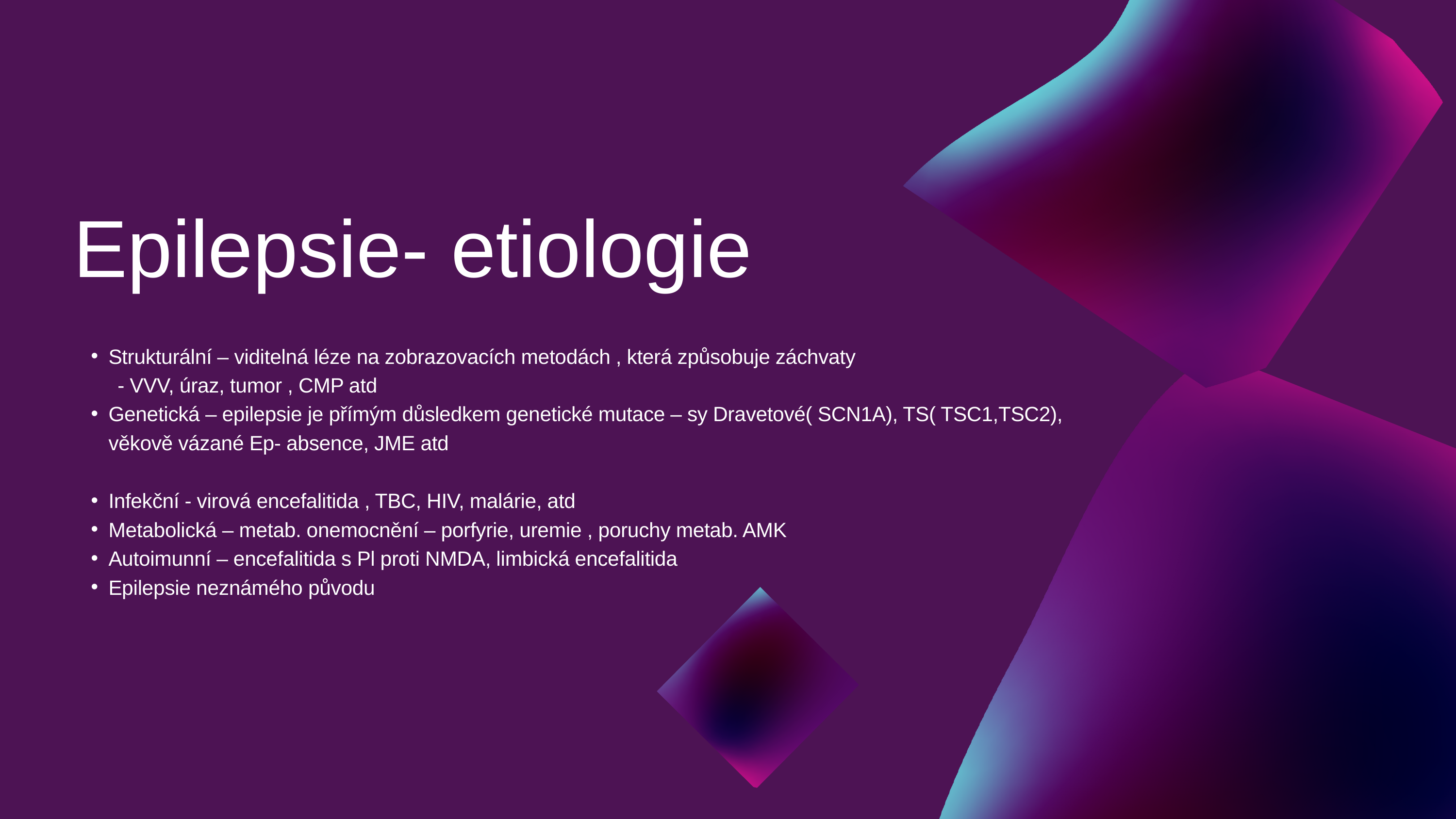

Epilepsie- etiologie
Strukturální – viditelná léze na zobrazovacích metodách , která způsobuje záchvaty
        - VVV, úraz, tumor , CMP atd
Genetická – epilepsie je přímým důsledkem genetické mutace – sy Dravetové( SCN1A), TS( TSC1,TSC2), věkově vázané Ep- absence, JME atd

Infekční - virová encefalitida , TBC, HIV, malárie, atd
Metabolická – metab. onemocnění – porfyrie, uremie , poruchy metab. AMK
Autoimunní – encefalitida s Pl proti NMDA, limbická encefalitida
Epilepsie neznámého původu